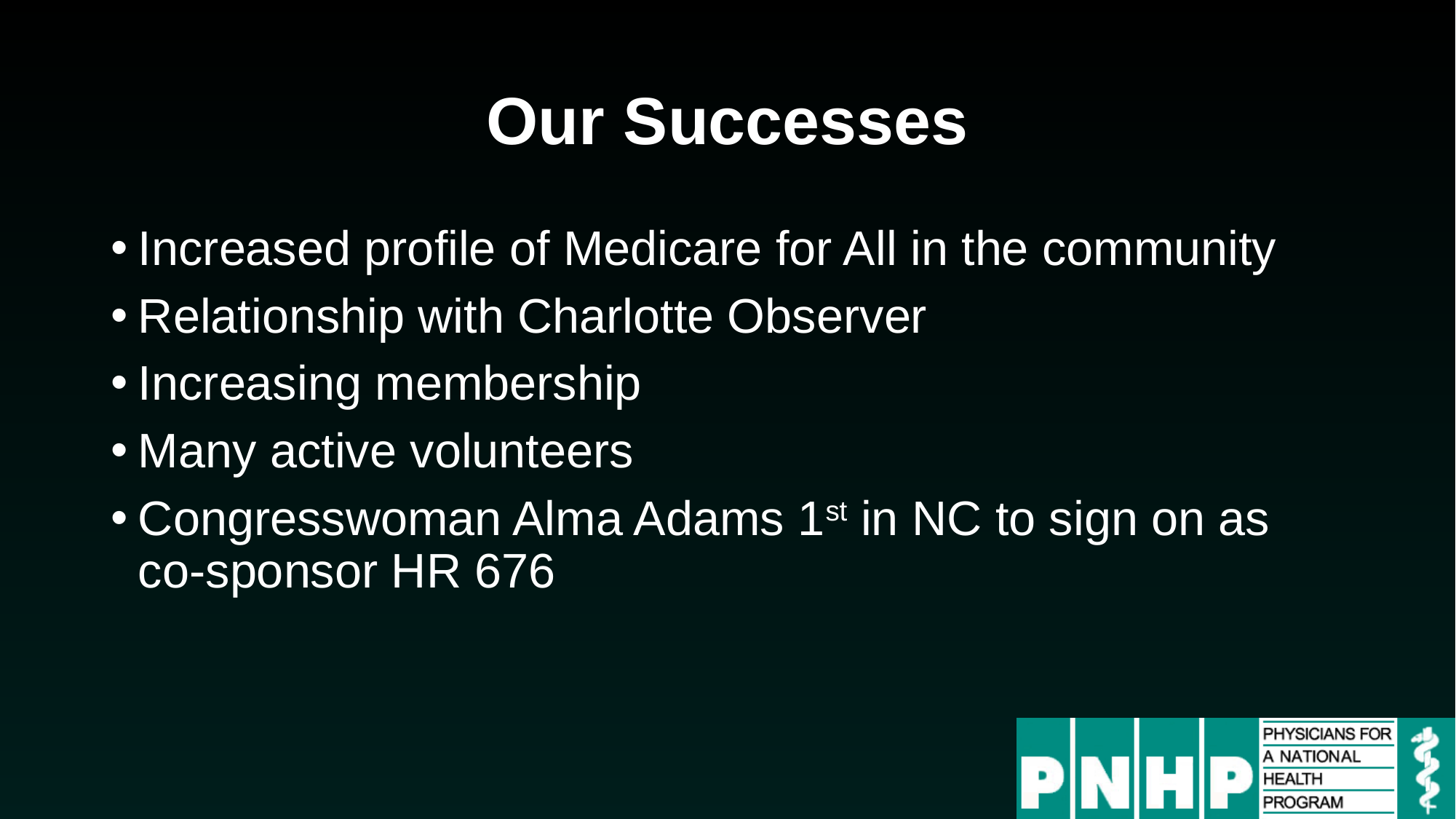

# Our Successes
Increased profile of Medicare for All in the community
Relationship with Charlotte Observer
Increasing membership
Many active volunteers
Congresswoman Alma Adams 1st in NC to sign on as co-sponsor HR 676